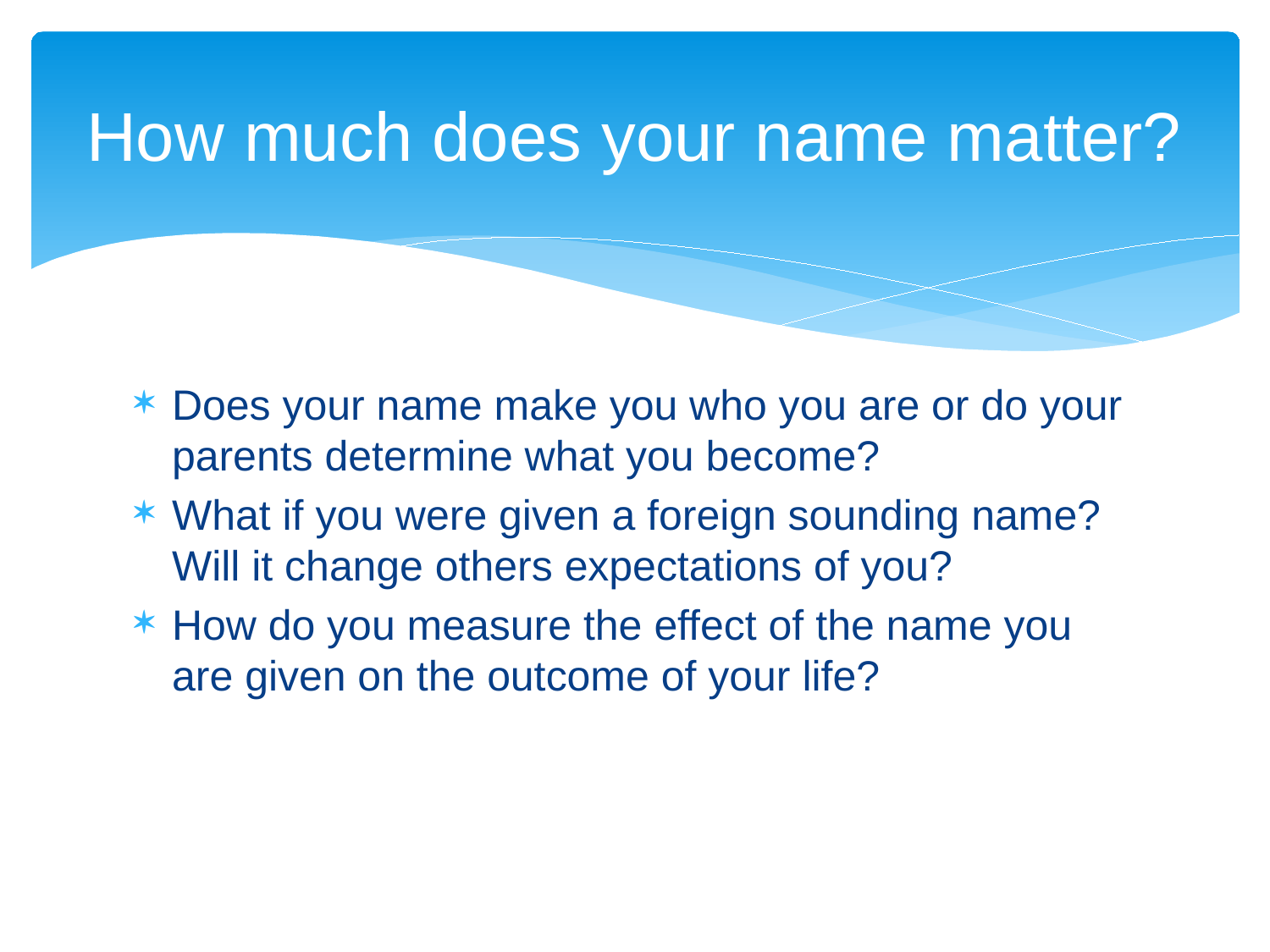

# How much does your name matter?
Does your name make you who you are or do your parents determine what you become?
What if you were given a foreign sounding name? Will it change others expectations of you?
How do you measure the effect of the name you are given on the outcome of your life?